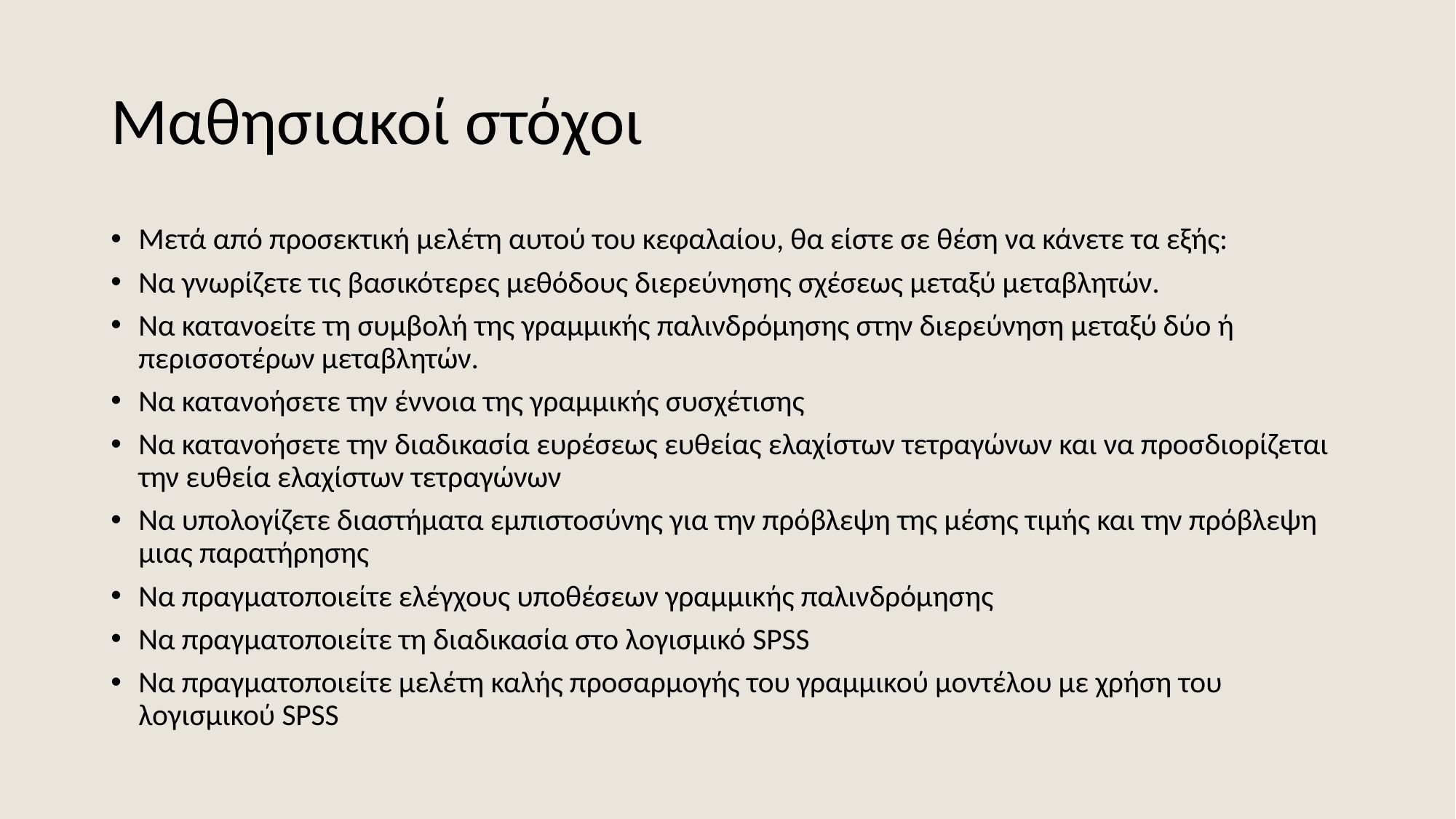

# Μαθησιακοί στόχοι
Μετά από προσεκτική μελέτη αυτού του κεφαλαίου, θα είστε σε θέση να κάνετε τα εξής:
Να γνωρίζετε τις βασικότερες μεθόδους διερεύνησης σχέσεως μεταξύ μεταβλητών.
Να κατανοείτε τη συμβολή της γραμμικής παλινδρόμησης στην διερεύνηση μεταξύ δύο ή περισσοτέρων μεταβλητών.
Να κατανοήσετε την έννοια της γραμμικής συσχέτισης
Να κατανοήσετε την διαδικασία ευρέσεως ευθείας ελαχίστων τετραγώνων και να προσδιορίζεται την ευθεία ελαχίστων τετραγώνων
Να υπολογίζετε διαστήματα εμπιστοσύνης για την πρόβλεψη της μέσης τιμής και την πρόβλεψη μιας παρατήρησης
Να πραγματοποιείτε ελέγχους υποθέσεων γραμμικής παλινδρόμησης
Να πραγματοποιείτε τη διαδικασία στο λογισμικό SPSS
Να πραγματοποιείτε μελέτη καλής προσαρμογής του γραμμικού μοντέλου με χρήση του λογισμικού SPSS